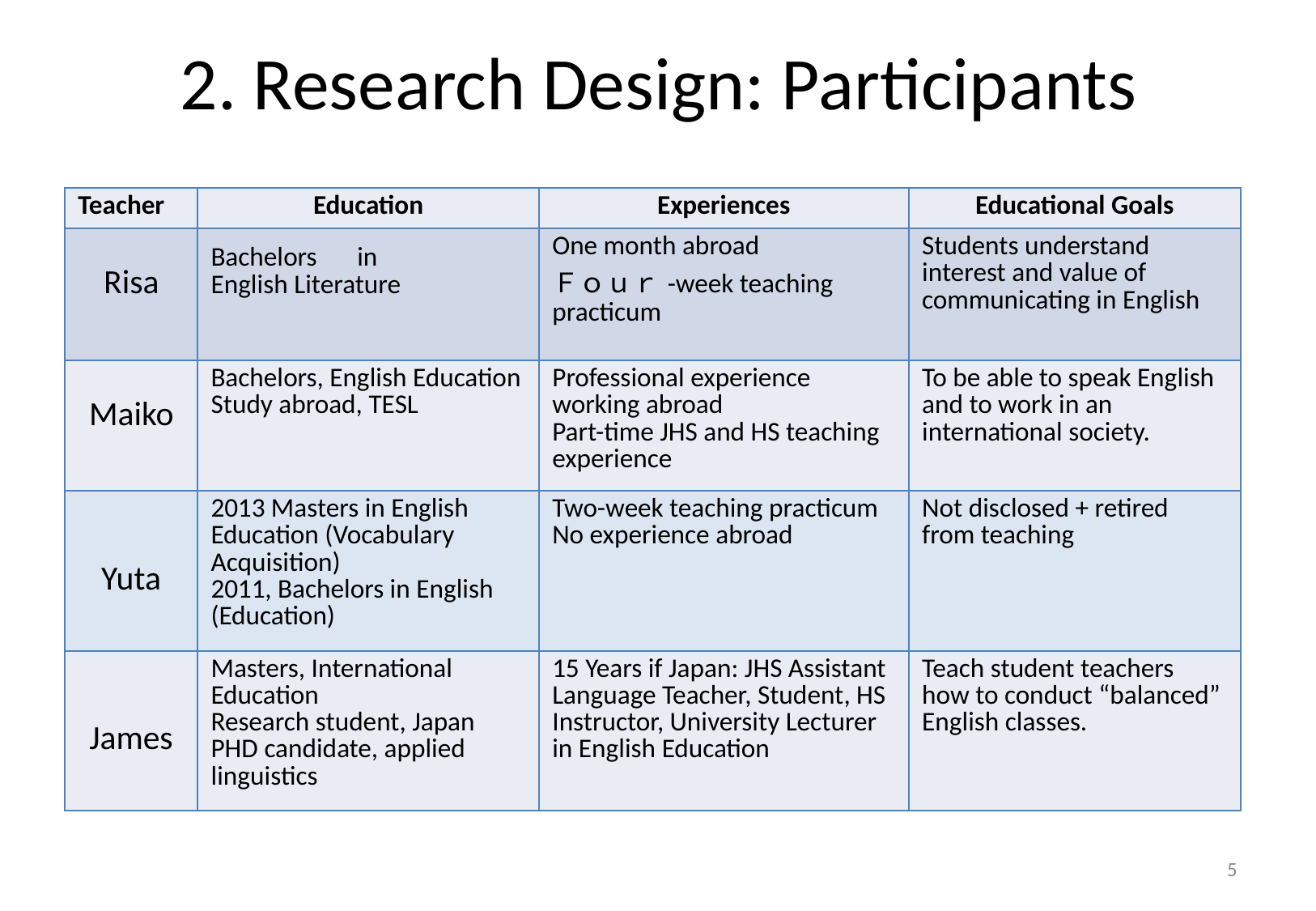

# 2. Research Design: Participants
| Teacher | Education | Experiences | Educational Goals |
| --- | --- | --- | --- |
| Risa | Bachelors　in English Literature | One month abroad Ｆｏｕｒ-week teaching practicum | Students understand interest and value of communicating in English |
| Maiko | Bachelors, English Education Study abroad, TESL | Professional experience working abroad Part-time JHS and HS teaching experience | To be able to speak English and to work in an international society. |
| Yuta | 2013 Masters in English Education (Vocabulary Acquisition) 2011, Bachelors in English (Education) | Two-week teaching practicum No experience abroad | Not disclosed + retired from teaching |
| James | Masters, International Education Research student, Japan PHD candidate, applied linguistics | 15 Years if Japan: JHS Assistant Language Teacher, Student, HS Instructor, University Lecturer in English Education | Teach student teachers how to conduct “balanced” English classes. |
5